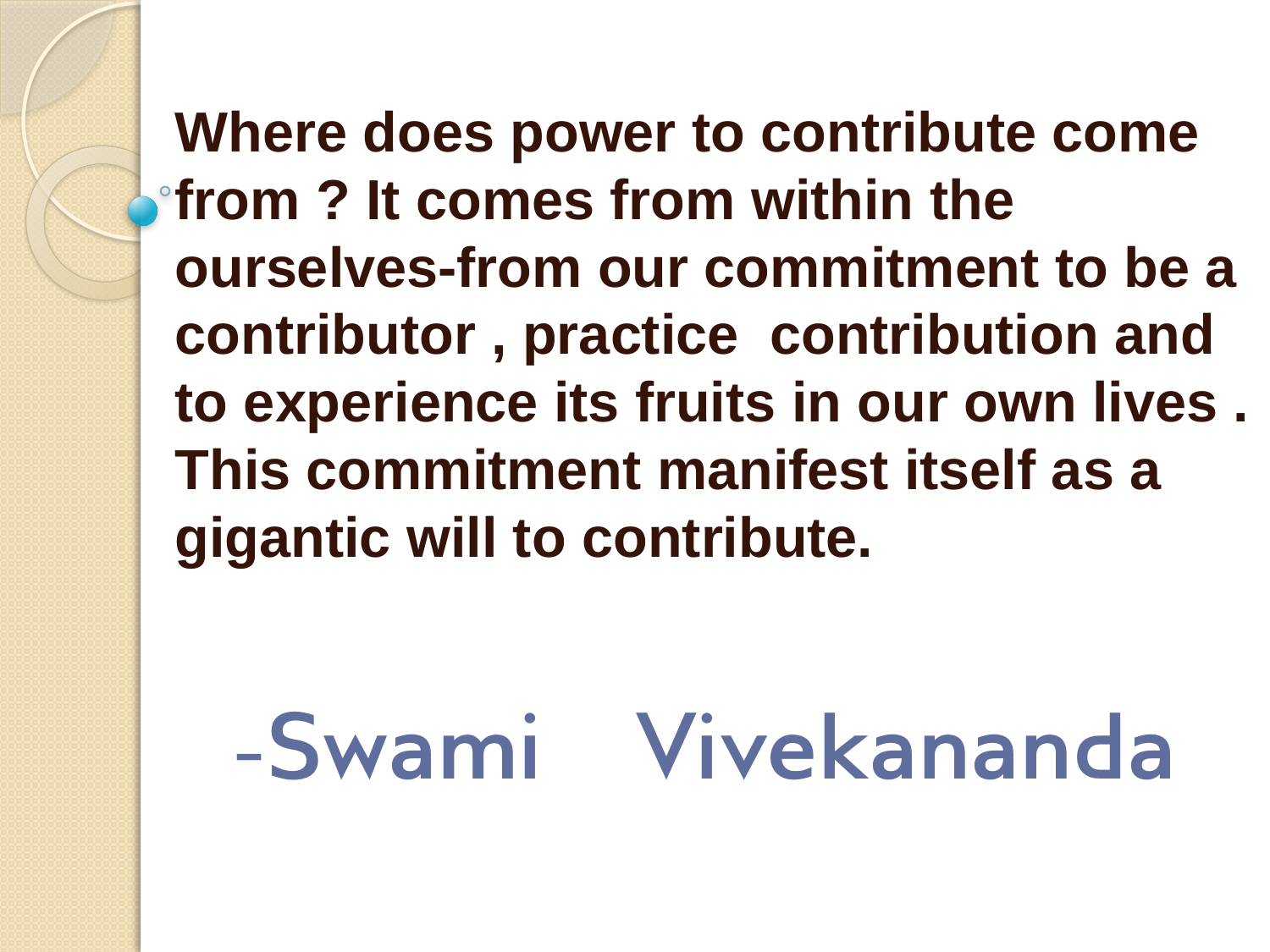

Where does power to contribute come from ? It comes from within the ourselves-from our commitment to be a contributor , practice  contribution and to experience its fruits in our own lives . This commitment manifest itself as a gigantic will to contribute.
-Swami   Vivekananda